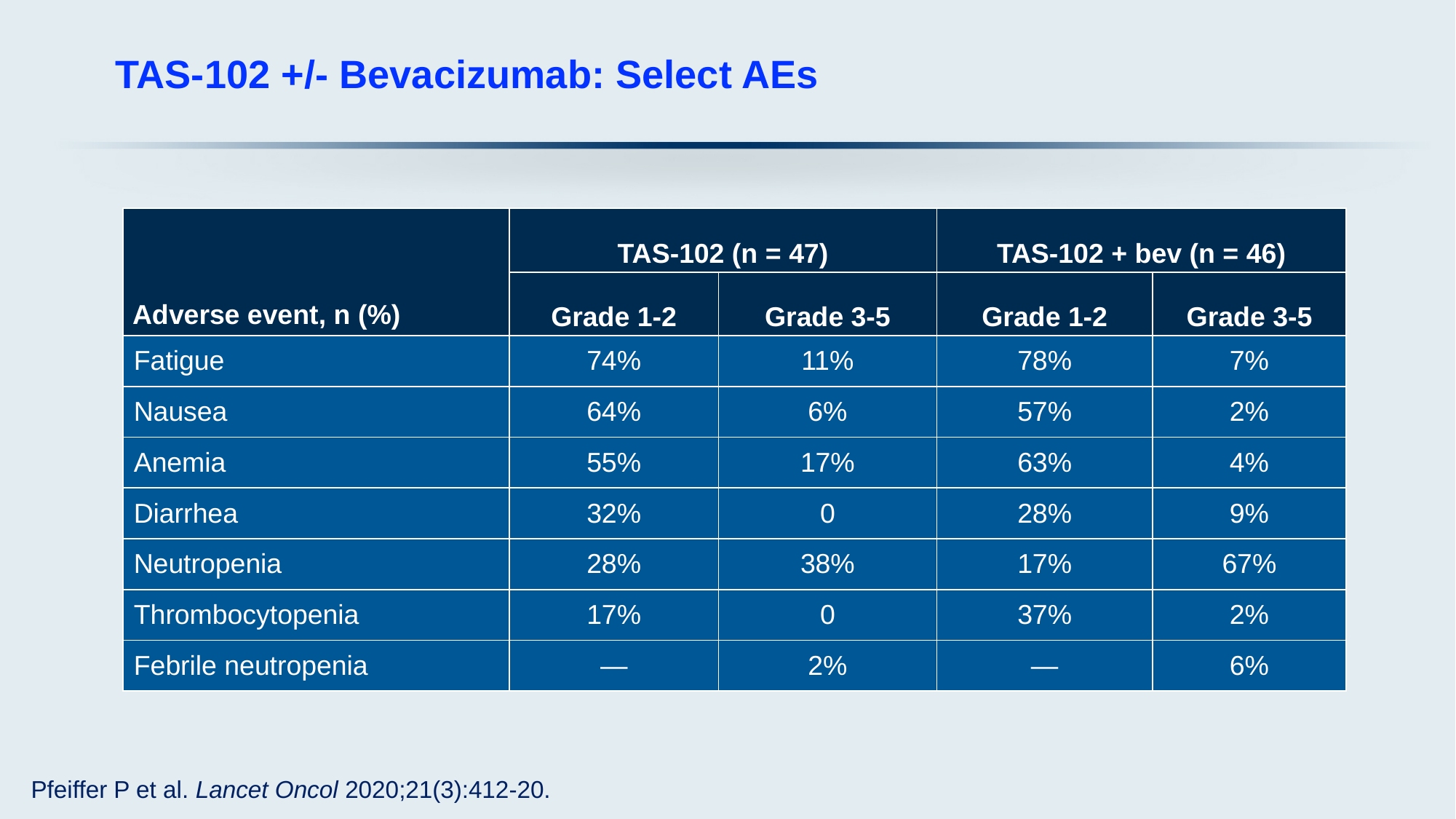

# TAS-102 +/- Bevacizumab: Select AEs
| Adverse event, n (%) | TAS-102 (n = 47) |  | TAS-102 + bev (n = 46) |  |
| --- | --- | --- | --- | --- |
|  | Grade 1-2 | Grade 3-5 | Grade 1-2 | Grade 3-5 |
| Fatigue | 74% | 11% | 78% | 7% |
| Nausea | 64% | 6% | 57% | 2% |
| Anemia | 55% | 17% | 63% | 4% |
| Diarrhea | 32% | 0 | 28% | 9% |
| Neutropenia | 28% | 38% | 17% | 67% |
| Thrombocytopenia | 17% | 0 | 37% | 2% |
| Febrile neutropenia | — | 2% | — | 6% |
Pfeiffer P et al. Lancet Oncol 2020;21(3):412-20.